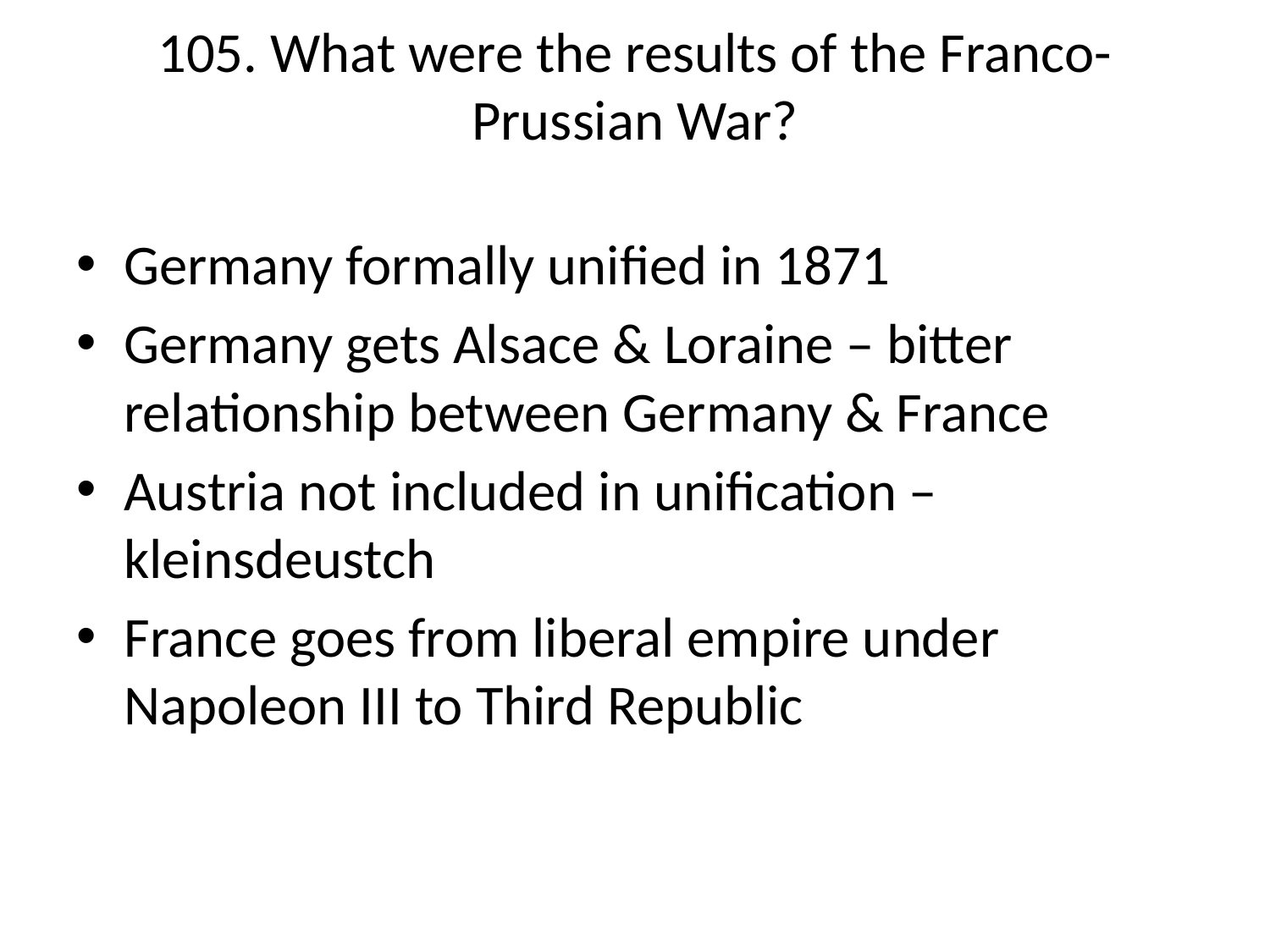

# 105. What were the results of the Franco-Prussian War?
Germany formally unified in 1871
Germany gets Alsace & Loraine – bitter relationship between Germany & France
Austria not included in unification – kleinsdeustch
France goes from liberal empire under Napoleon III to Third Republic